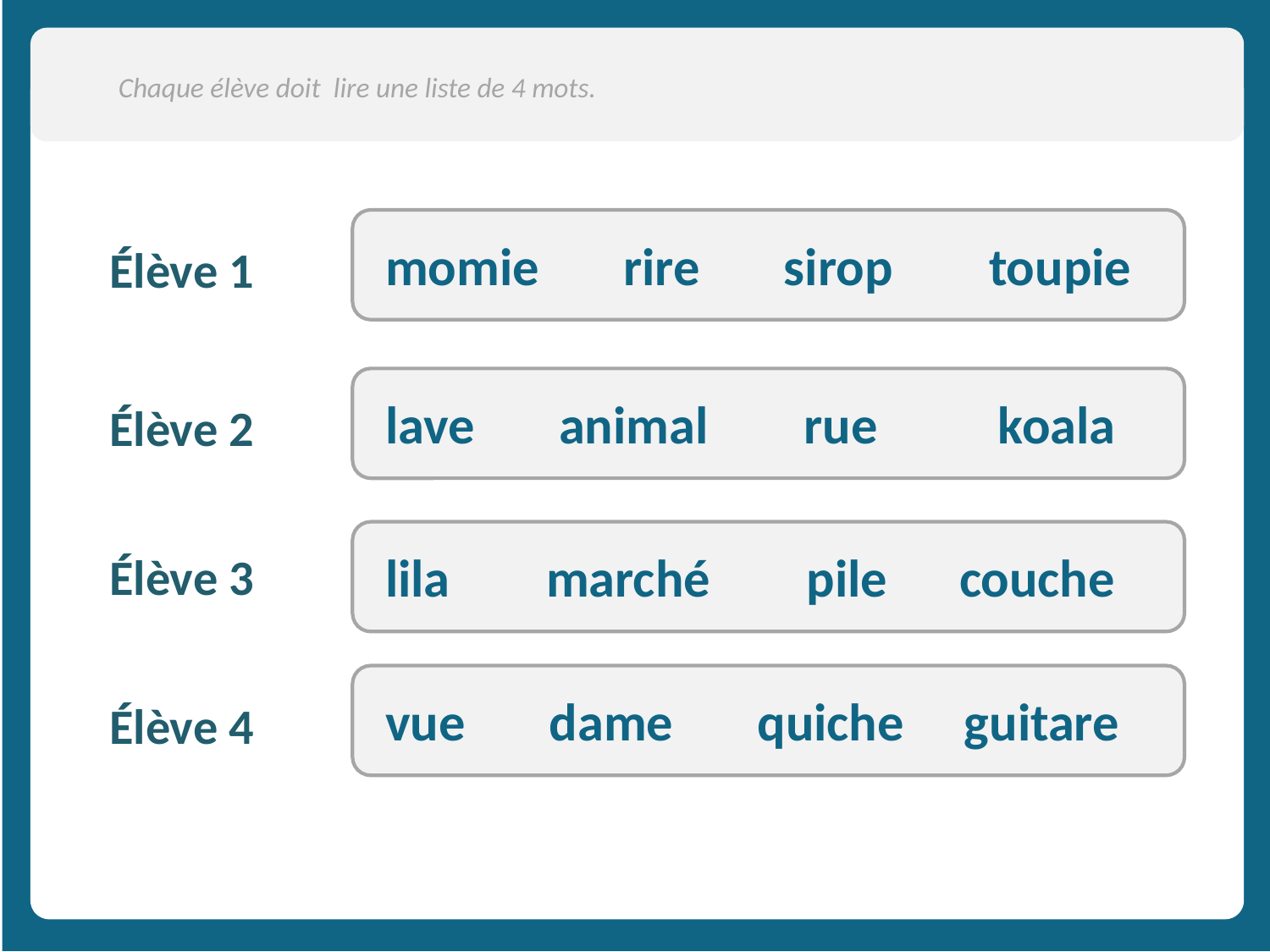

Chaque élève doit  lire une liste de 4 mots.

momie       rire       sirop        toupie
Élève 1

lave       animal        rue          koala
Élève 2

lila        marché        pile      couche
Élève 3

vue       dame       quiche     guitare
Élève 4